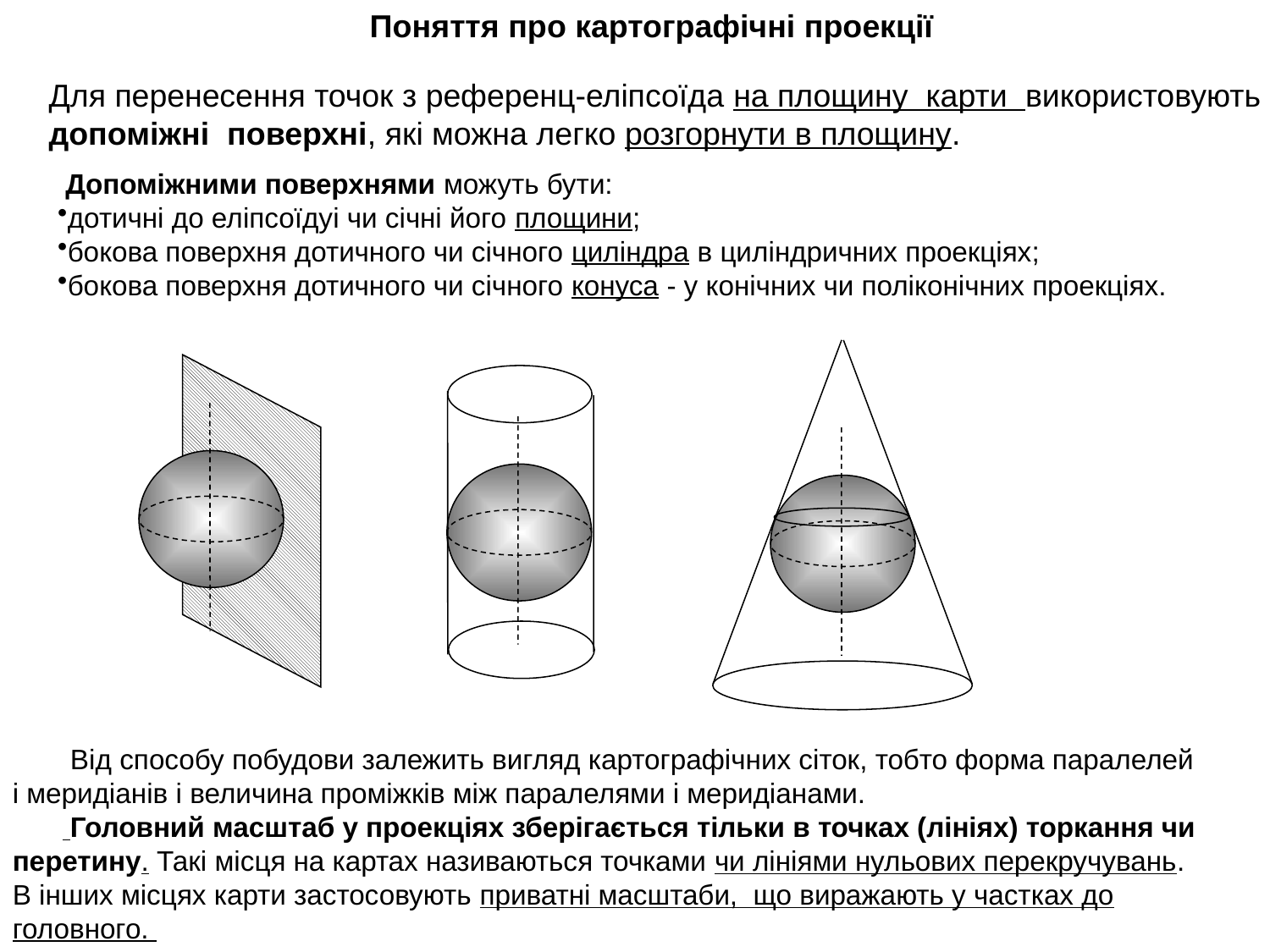

Поняття про картографічні проекції
Для перенесення точок з референц-еліпсоїда на площину  карти  використовують
допоміжні  поверхні, які можна легко розгорнути в площину.
 Допоміжними поверхнями можуть бути:
дотичні до еліпсоїдуі чи січні його площини;
бокова поверхня дотичного чи січного циліндра в циліндричних проекціях;
бокова поверхня дотичного чи січного конуса - у конічних чи поліконічних проекціях.

 Від способу побудови залежить вигляд картографічних сіток, тобто форма паралелей і меридіанів і величина проміжків між паралелями і меридіанами.
 Головний масштаб у проекціях зберігається тільки в точках (лініях) торкання чи перетину. Такі місця на картах називаються точками чи лініями нульових перекручувань. В інших місцях карти застосовують приватні масштаби,  що виражають у частках до головного.